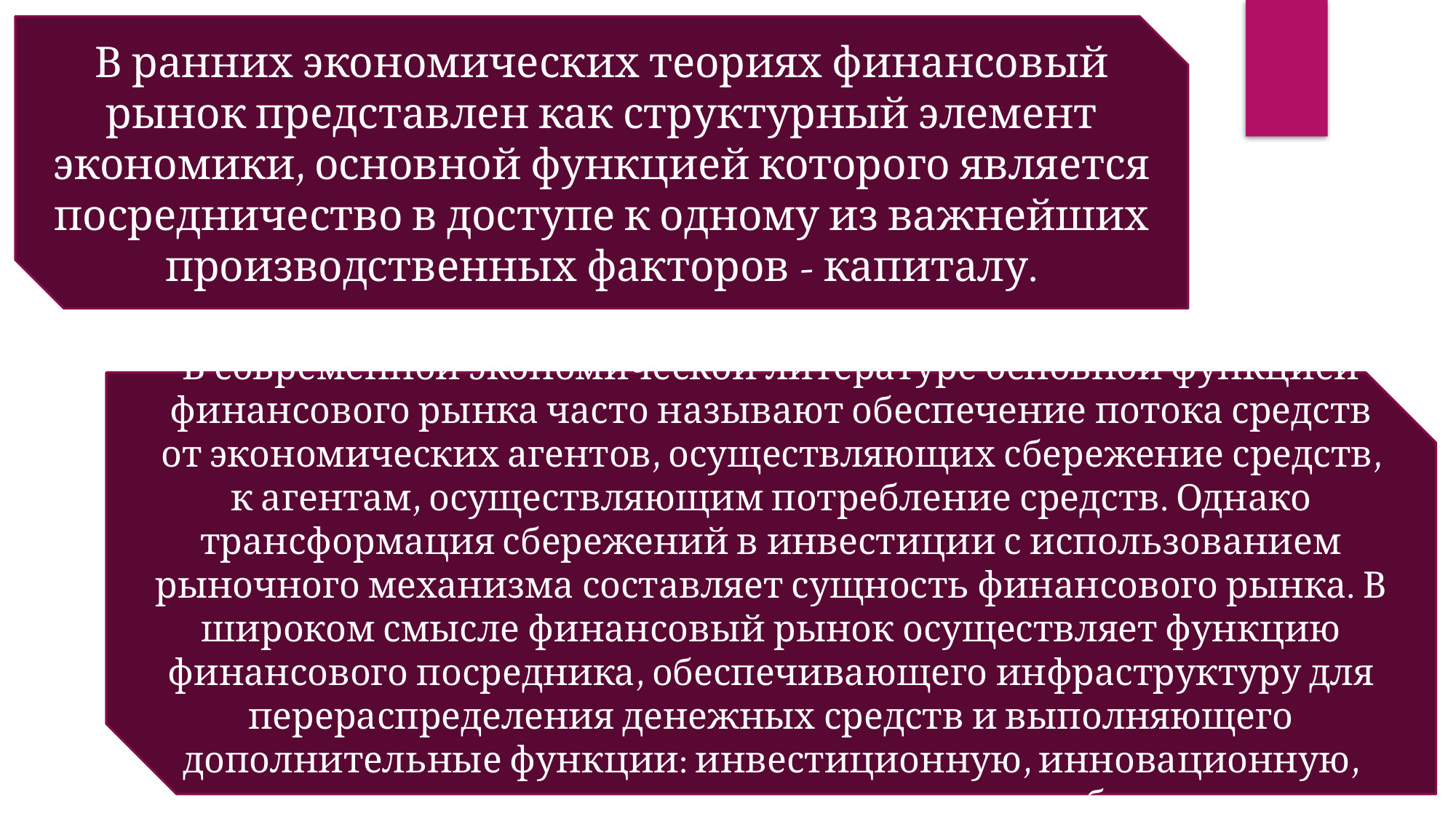

В ранних экономических теориях финансовый рынок представлен как структурный элемент экономики, основной функцией которого является посредничество в доступе к одному из важнейших производственных факторов - капиталу.
В современной экономической литературе основной функцией финансового рынка часто называют обеспечение потока средств от экономических агентов, осуществляющих сбережение средств, к агентам, осуществляющим потребление средств. Однако трансформация сбережений в инвестиции с использованием рыночного механизма составляет сущность финансового рынка. В широком смысле финансовый рынок осуществляет функцию финансового посредника, обеспечивающего инфраструктуру для перераспределения денежных средств и выполняющего дополнительные функции: инвестиционную, инновационную, спекулятивную, управления рисками и ценообразования.